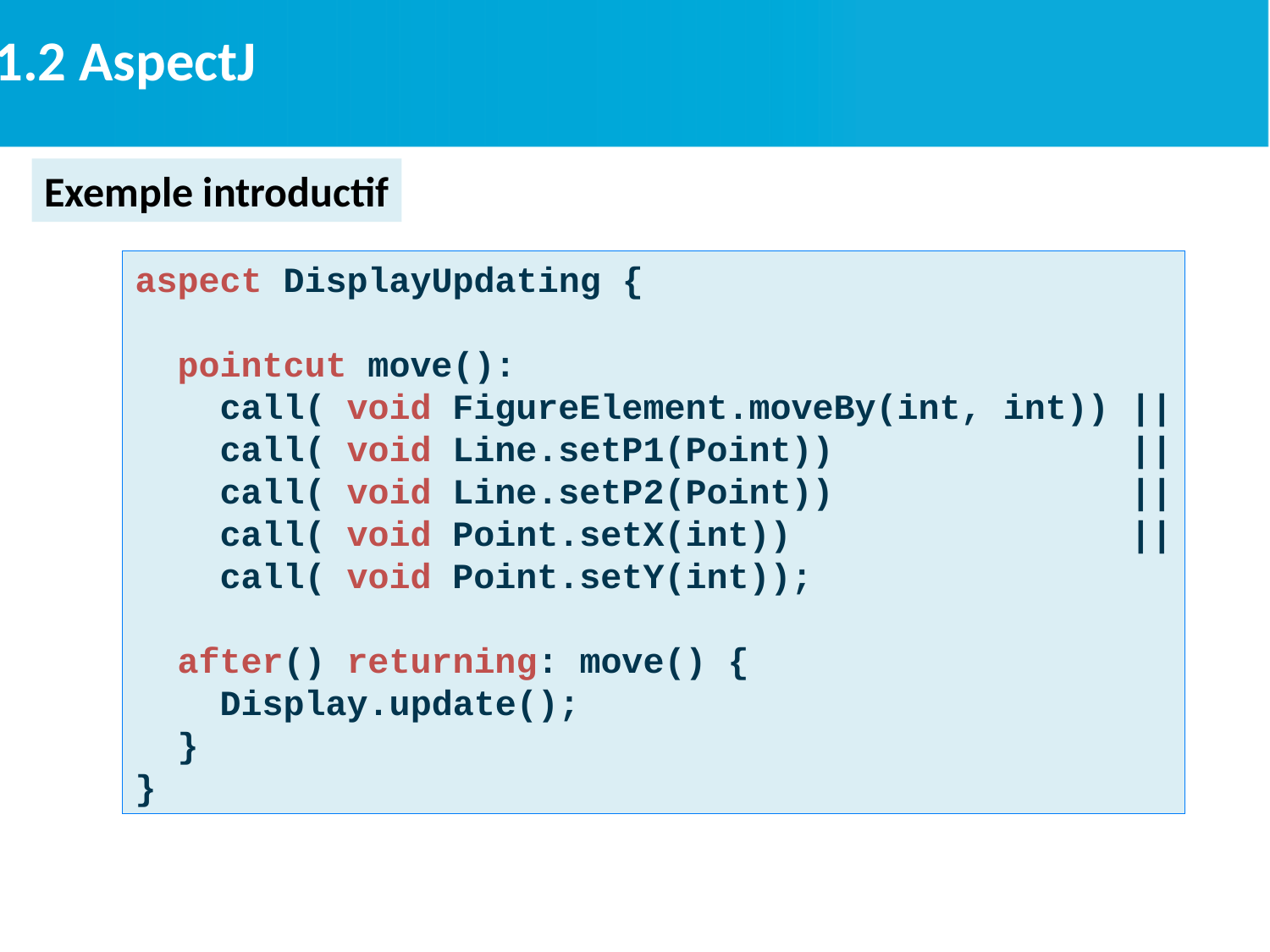

2.1.2 AspectJ
Exemple introductif
aspect DisplayUpdating {

  pointcut move():
    call( void FigureElement.moveBy(int, int)) ||
    call( void Line.setP1(Point))              ||
    call( void Line.setP2(Point))              ||
    call( void Point.setX(int))                ||
    call( void Point.setY(int));

  after() returning: move() {
    Display.update();
  }
}